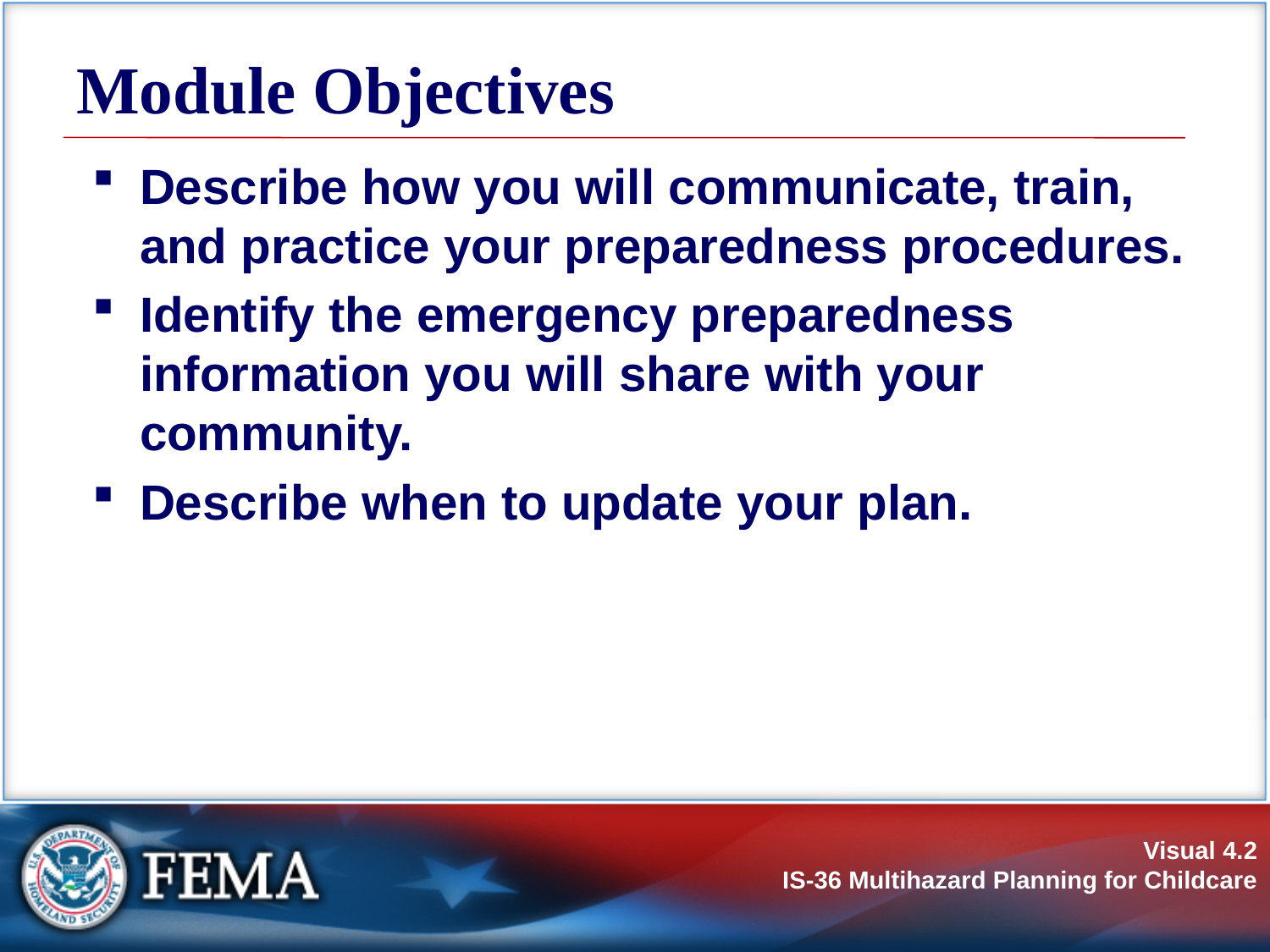

# Module Objectives
Describe how you will communicate, train, and practice your preparedness procedures.
Identify the emergency preparedness information you will share with your community.
Describe when to update your plan.